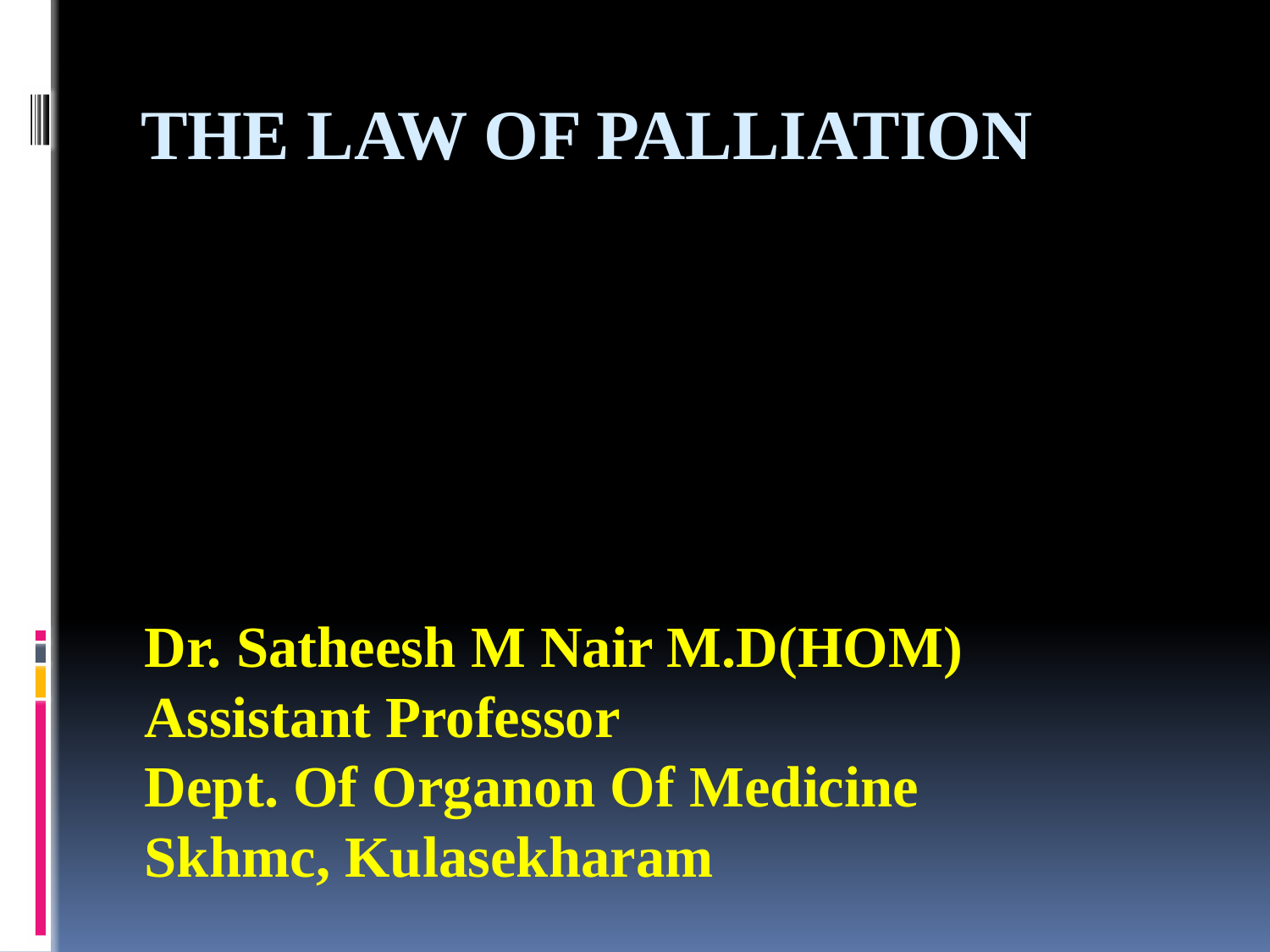

THE LAW OF PALLIATION
# Dr. Satheesh M Nair M.D(HOM) Assistant Professor Dept. Of Organon Of Medicine Skhmc, Kulasekharam